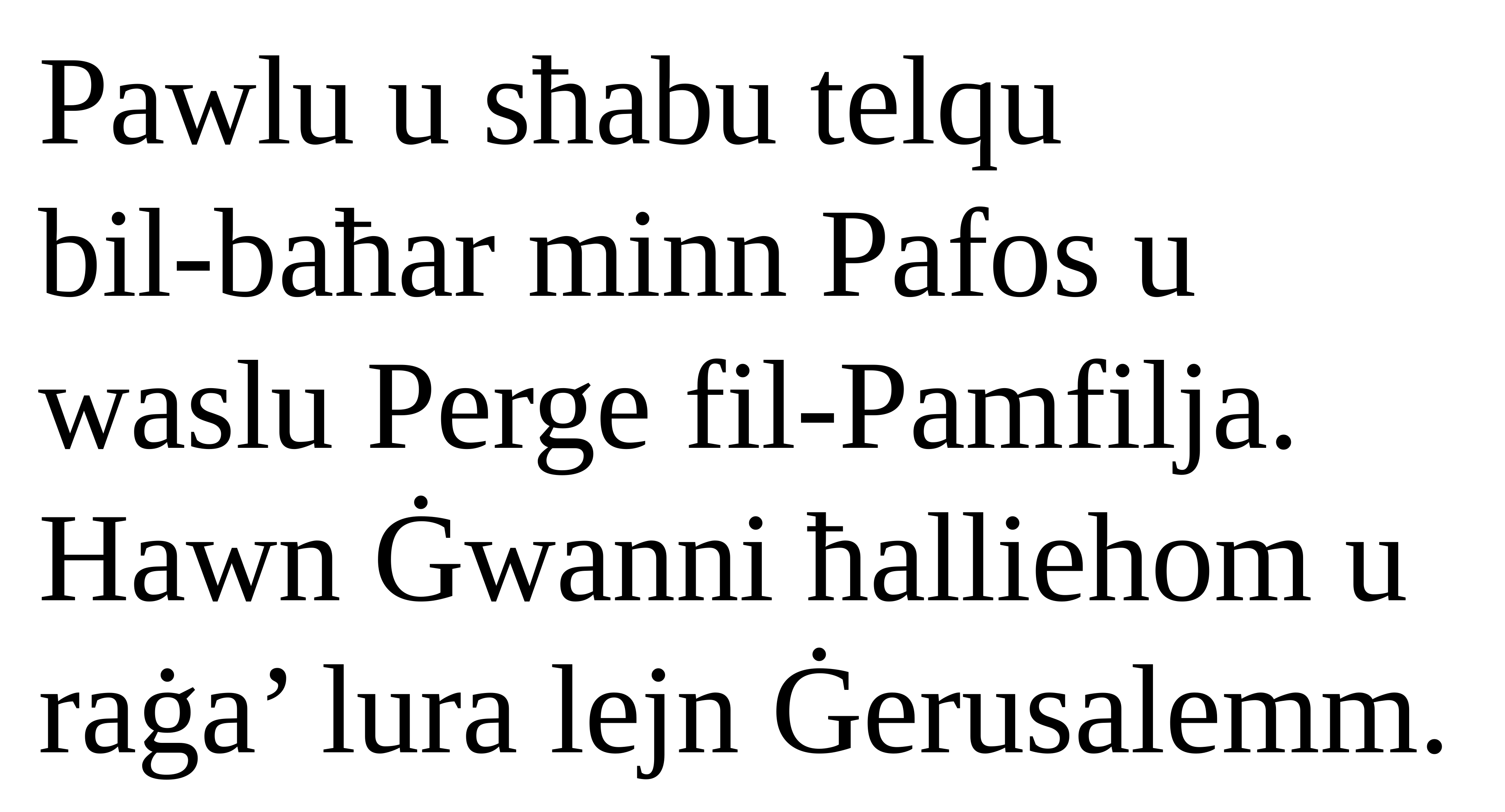

Pawlu u sħabu telqu
bil-baħar minn Pafos u waslu Perge fil-Pamfilja. Hawn Ġwanni ħalliehom u raġa’ lura lejn Ġerusalemm.